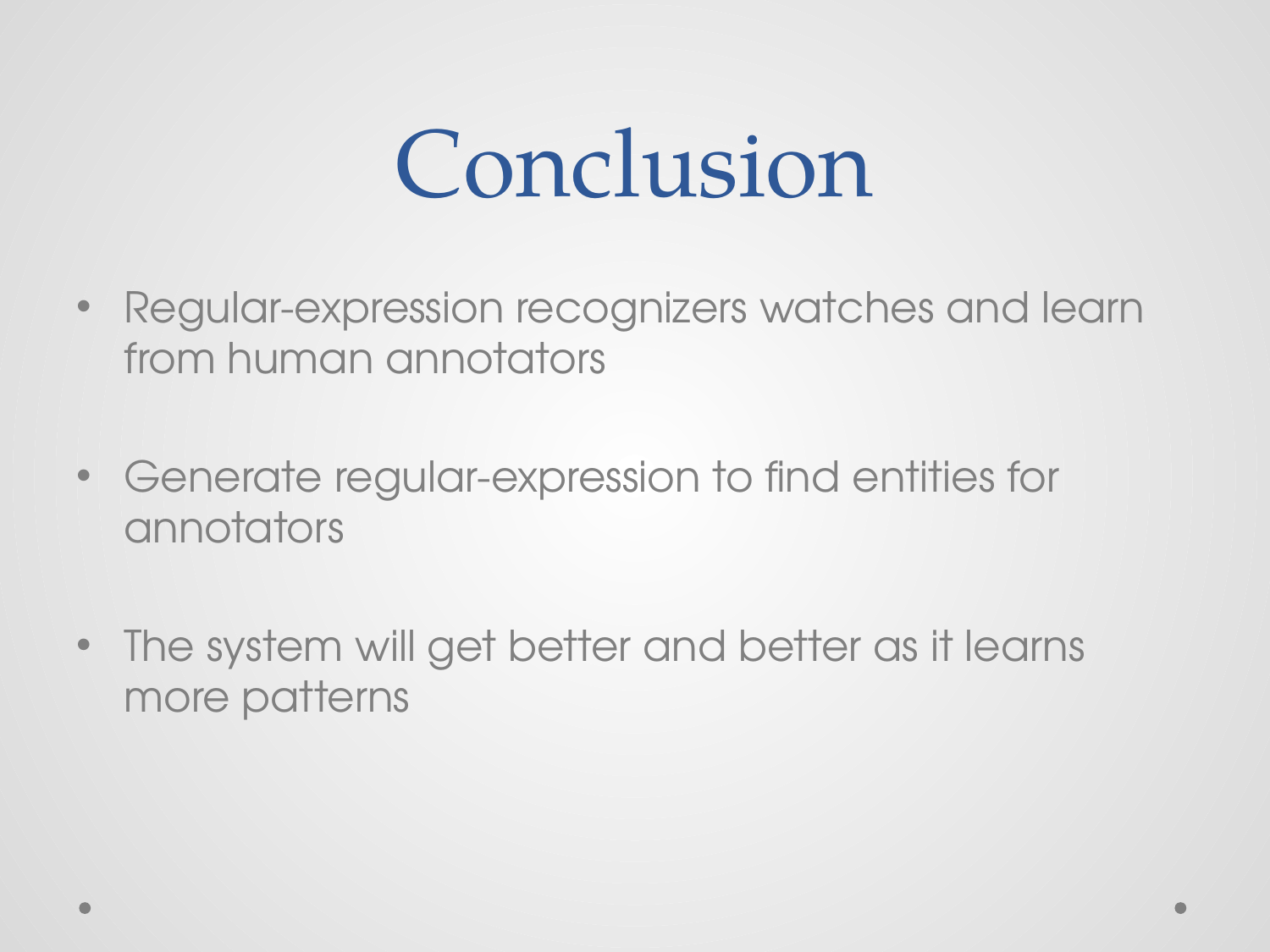

# Conclusion
Regular-expression recognizers watches and learn from human annotators

Generate regular-expression to find entities for annotators

The system will get better and better as it learns more patterns